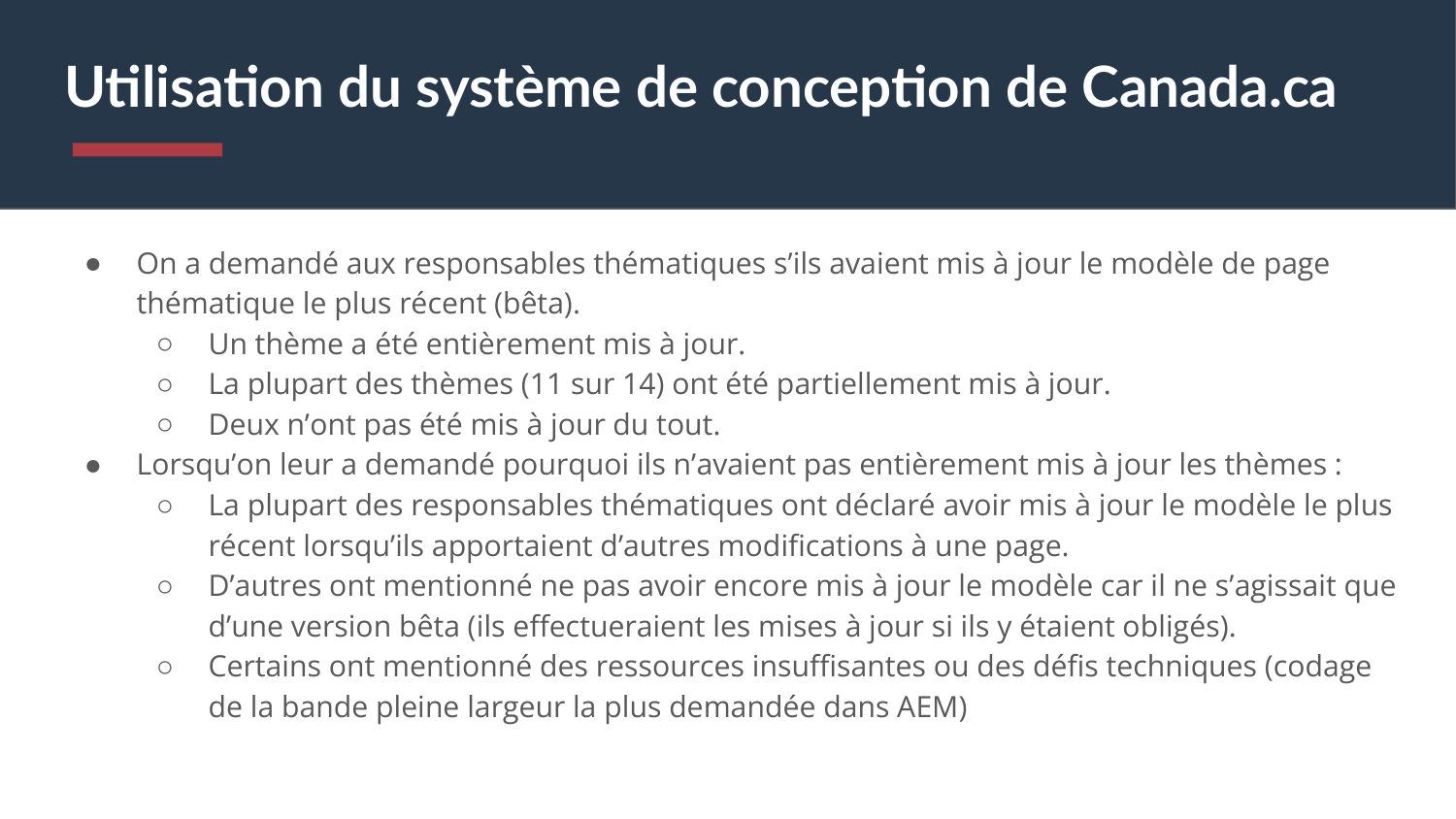

# Utilisation du système de conception de Canada.ca

On a demandé aux responsables thématiques s’ils avaient mis à jour le modèle de page thématique le plus récent (bêta).
Un thème a été entièrement mis à jour.
La plupart des thèmes (11 sur 14) ont été partiellement mis à jour.
Deux n’ont pas été mis à jour du tout.
Lorsqu’on leur a demandé pourquoi ils n’avaient pas entièrement mis à jour les thèmes :
La plupart des responsables thématiques ont déclaré avoir mis à jour le modèle le plus récent lorsqu’ils apportaient d’autres modifications à une page.
D’autres ont mentionné ne pas avoir encore mis à jour le modèle car il ne s’agissait que d’une version bêta (ils effectueraient les mises à jour si ils y étaient obligés).
Certains ont mentionné des ressources insuffisantes ou des défis techniques (codage de la bande pleine largeur la plus demandée dans AEM)